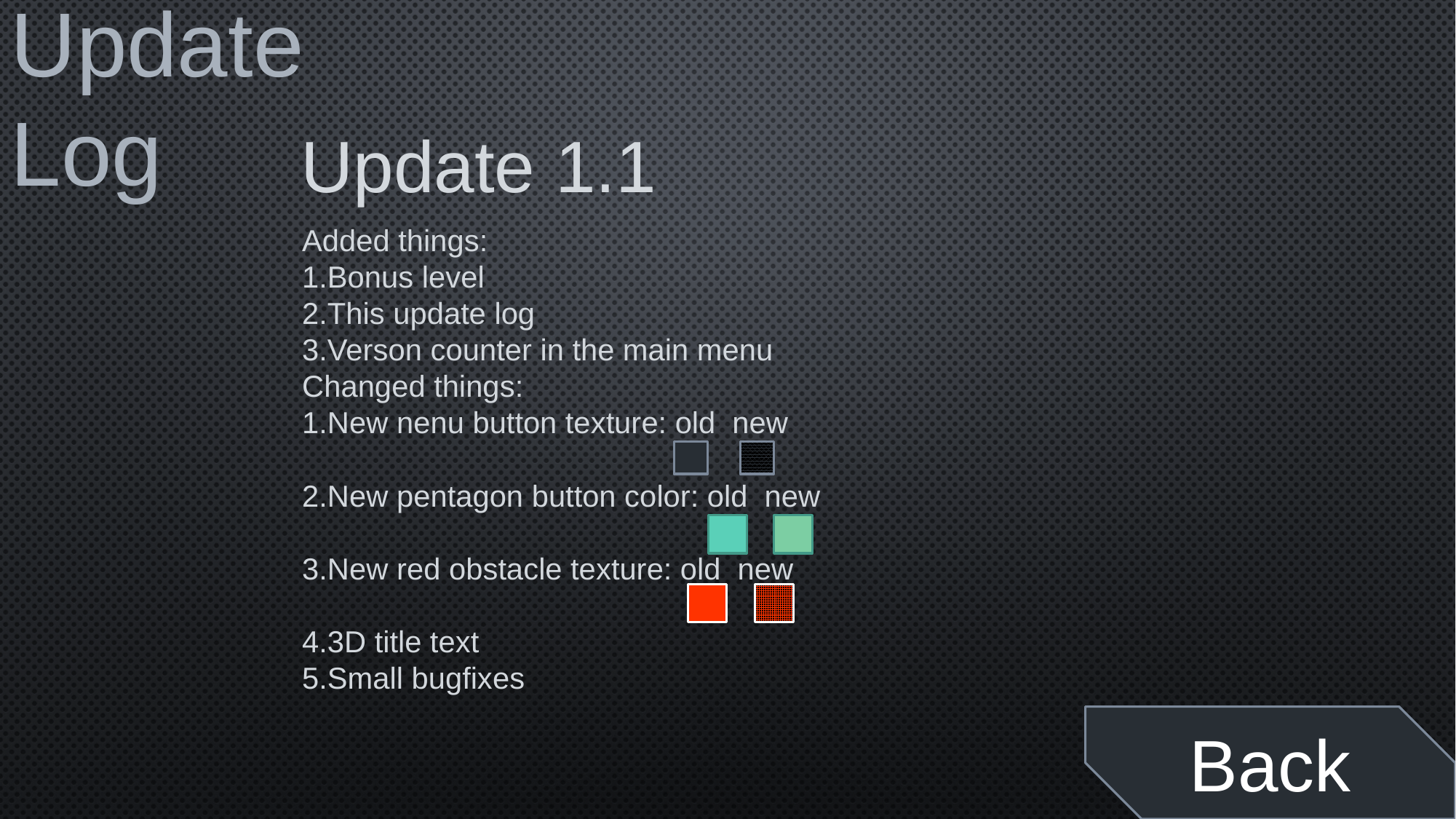

Update Log
Update 1.1
Added things:
1.Bonus level
2.This update log
3.Verson counter in the main menu
Changed things:
1.New nenu button texture: old  new

2.New pentagon button color: old  new

3.New red obstacle texture: old  new

4.3D title text
5.Small bugfixes

Back